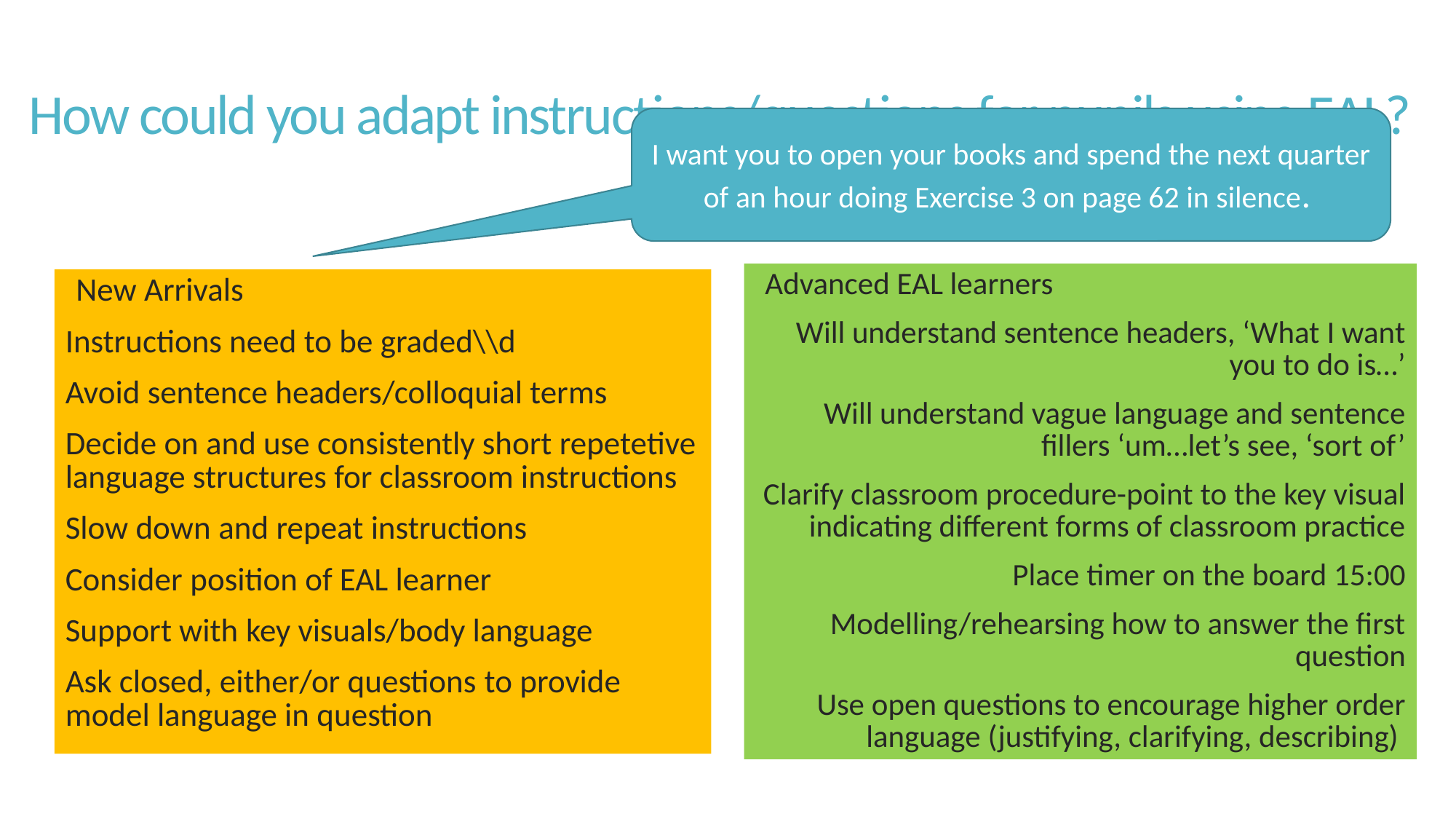

# How could you adapt instructions/questions for pupils using EAL?
I want you to open your books and spend the next quarter of an hour doing Exercise 3 on page 62 in silence.
Advanced EAL learners
Will understand sentence headers, ‘What I want you to do is…’
Will understand vague language and sentence fillers ‘um…let’s see, ‘sort of’
Clarify classroom procedure-point to the key visual indicating different forms of classroom practice
Place timer on the board 15:00
Modelling/rehearsing how to answer the first question
Use open questions to encourage higher order language (justifying, clarifying, describing)

New Arrivals
Instructions need to be graded\\d
Avoid sentence headers/colloquial terms
Decide on and use consistently short repetetive language structures for classroom instructions
Slow down and repeat instructions
Consider position of EAL learner
Support with key visuals/body language
Ask closed, either/or questions to provide model language in question